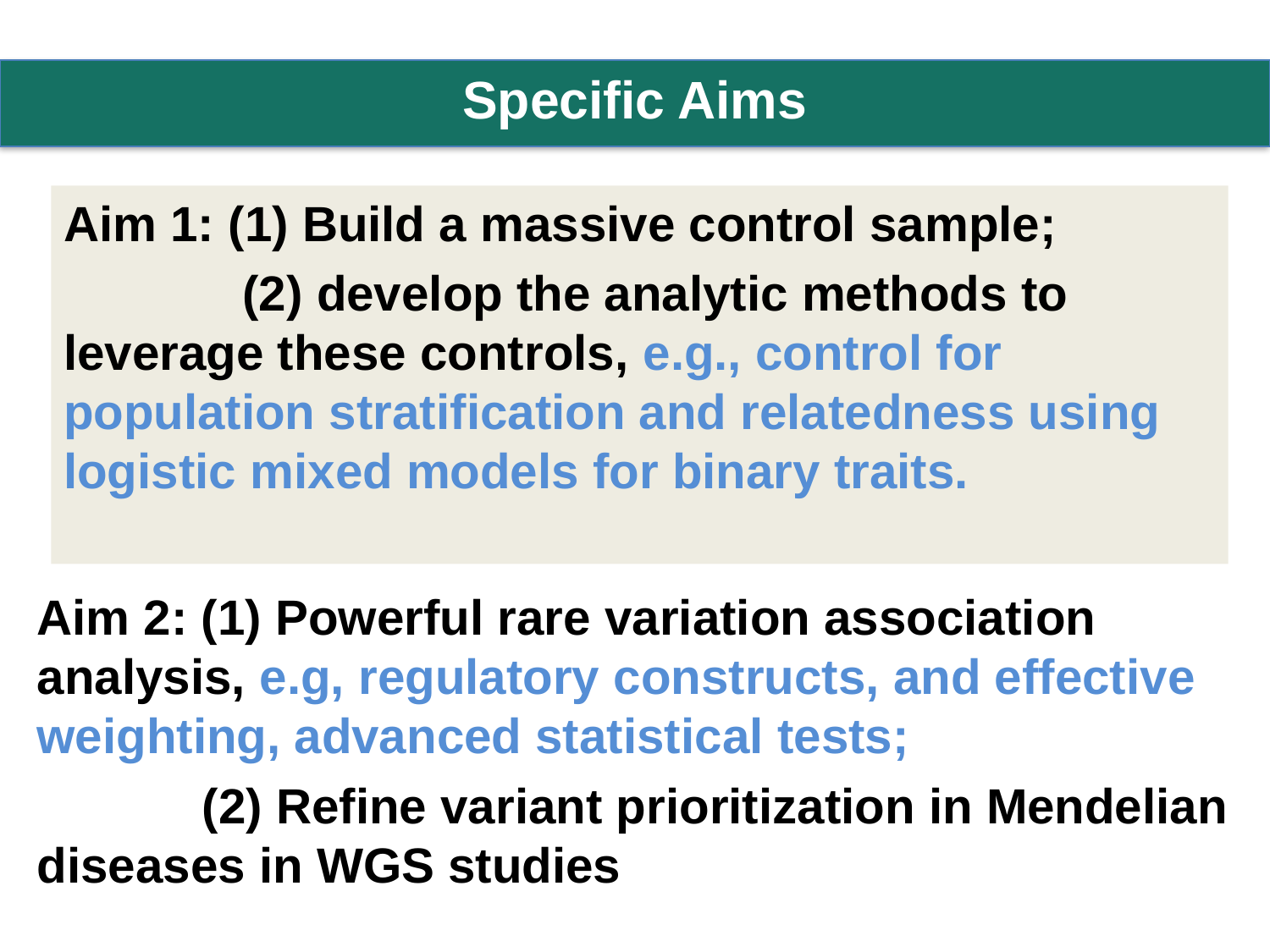

Specific Aims

Aim 1: (1) Build a massive control sample;
             (2) develop the analytic methods to leverage these controls, e.g., control for population stratification and relatedness using logistic mixed models for binary traits.

Aim 2: (1) Powerful rare variation association analysis, e.g, regulatory constructs, and effective weighting, advanced statistical tests;
            (2) Refine variant prioritization in Mendelian diseases in WGS studies